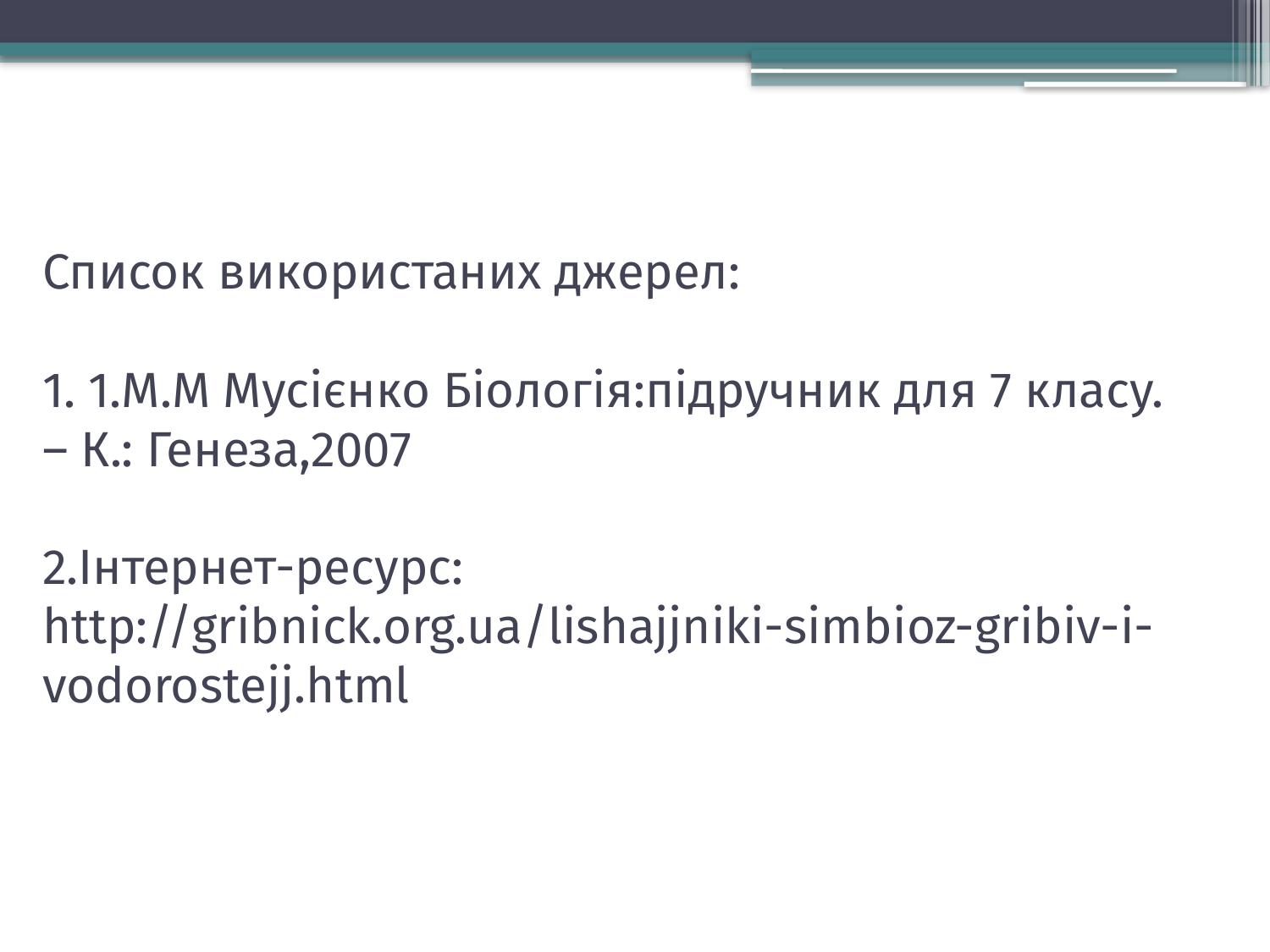

# Список використаних джерел: 1. 1.М.М Мусієнко Біологія:підручник для 7 класу. – К.: Генеза,2007 2.Інтернет-ресурс: http://gribnick.org.ua/lishajjniki-simbioz-gribiv-i-vodorostejj.html